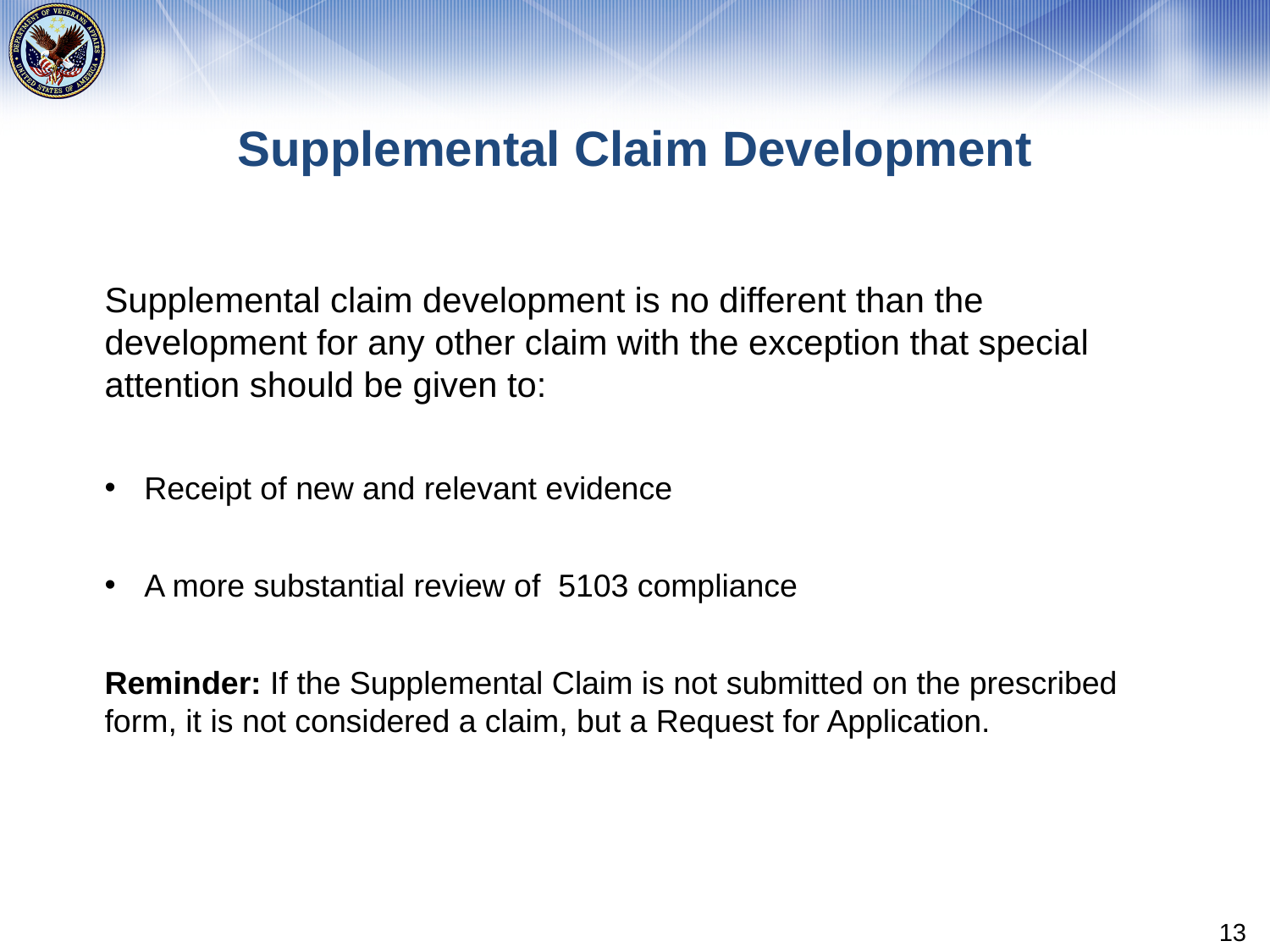

# Supplemental Claim Development
Supplemental claim development is no different than the development for any other claim with the exception that special attention should be given to:

Receipt of new and relevant evidence

A more substantial review of  5103 compliance

Reminder: If the Supplemental Claim is not submitted on the prescribed form, it is not considered a claim, but a Request for Application.

13